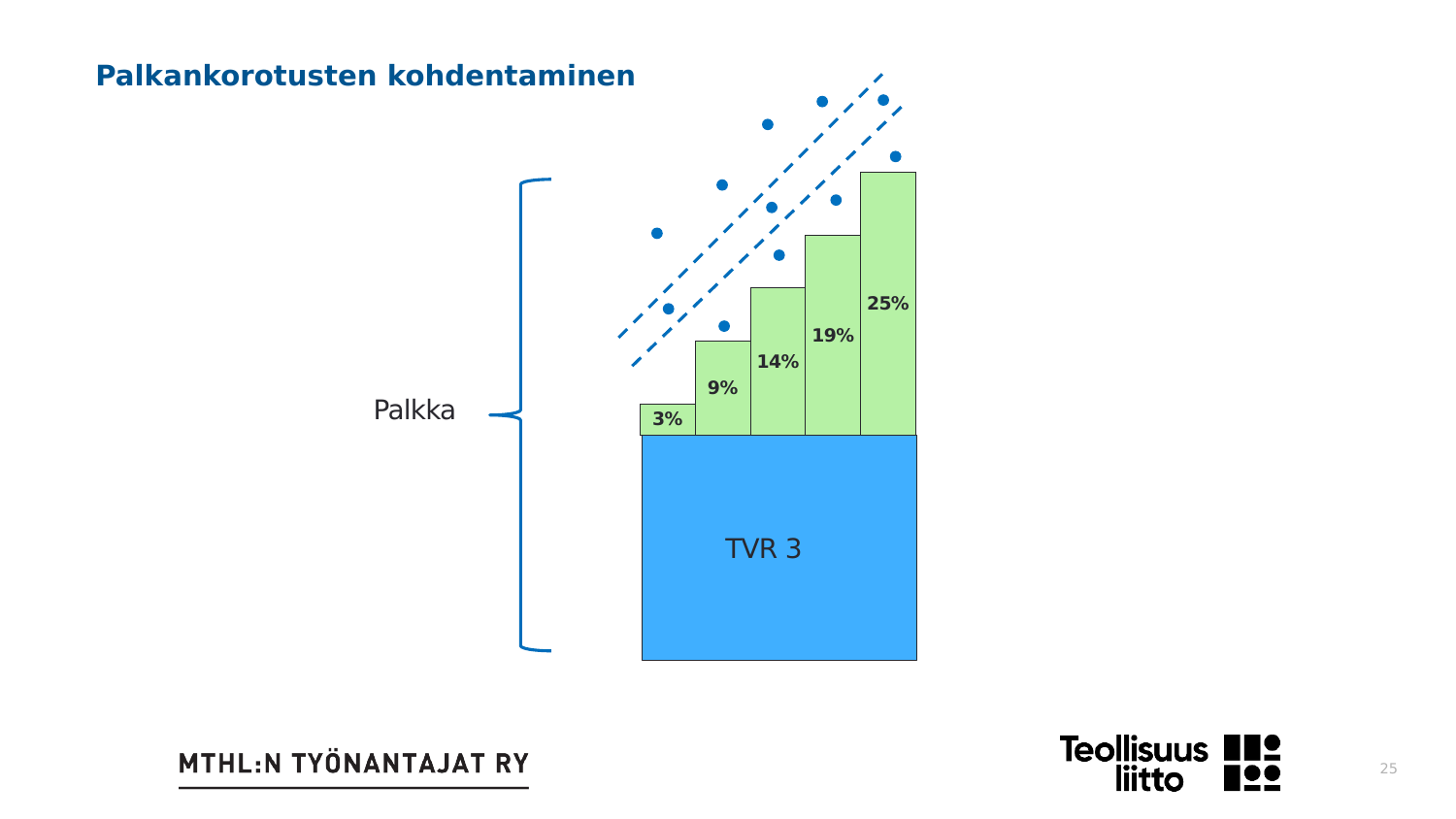

### Chart

| Category |
|---|
Palkankorotusten kohdentaminen

### Chart

| Category | Sarja 1 |
|---|---|
| Luokka 1 | 0.03 |
| Luokka 2 | 0.09 |
| Luokka 3 | 0.14 |
| Luokka 4 | 0.19 |

Palkka

TVR 3
25